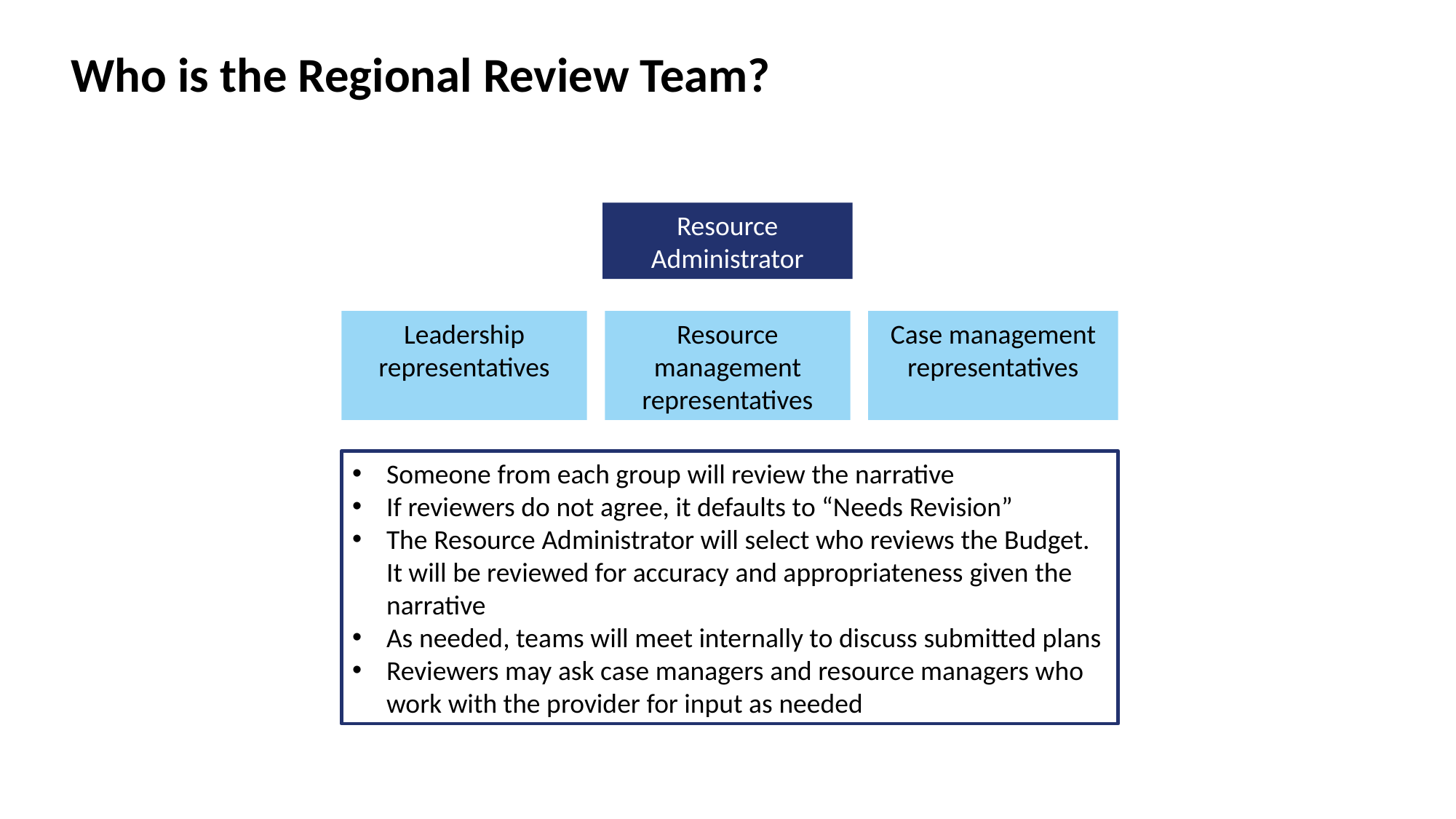

Who is the Regional Review Team?
Resource Administrator
Leadership representatives

Case management representatives

Resource management representatives
Someone from each group will review the narrative
If reviewers do not agree, it defaults to “Needs Revision”
The Resource Administrator will select who reviews the Budget. It will be reviewed for accuracy and appropriateness given the narrative
As needed, teams will meet internally to discuss submitted plans
Reviewers may ask case managers and resource managers who work with the provider for input as needed